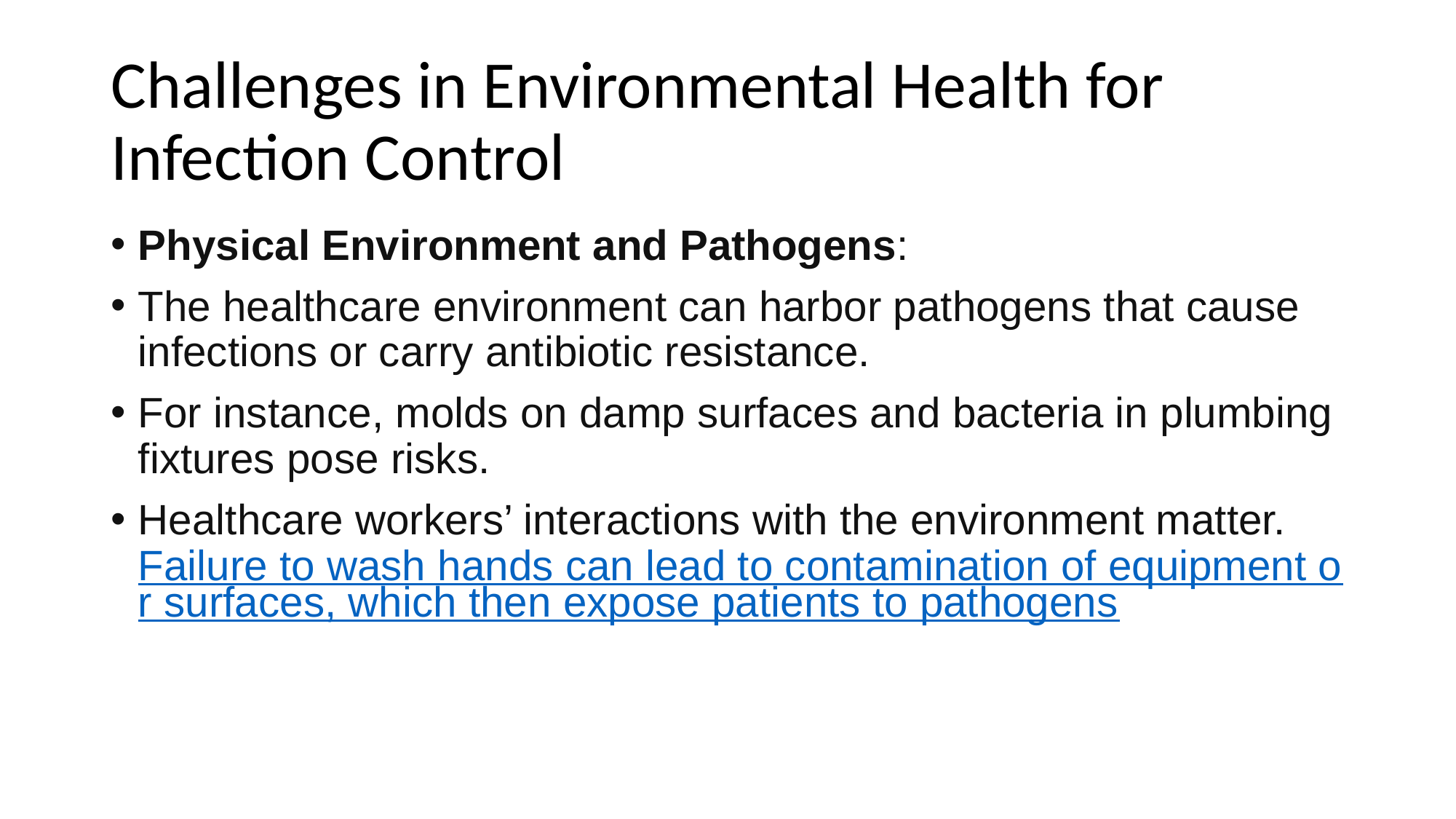

# Challenges in Environmental Health for Infection Control
Physical Environment and Pathogens:
The healthcare environment can harbor pathogens that cause infections or carry antibiotic resistance.
For instance, molds on damp surfaces and bacteria in plumbing fixtures pose risks.
Healthcare workers’ interactions with the environment matter. Failure to wash hands can lead to contamination of equipment or surfaces, which then expose patients to pathogens